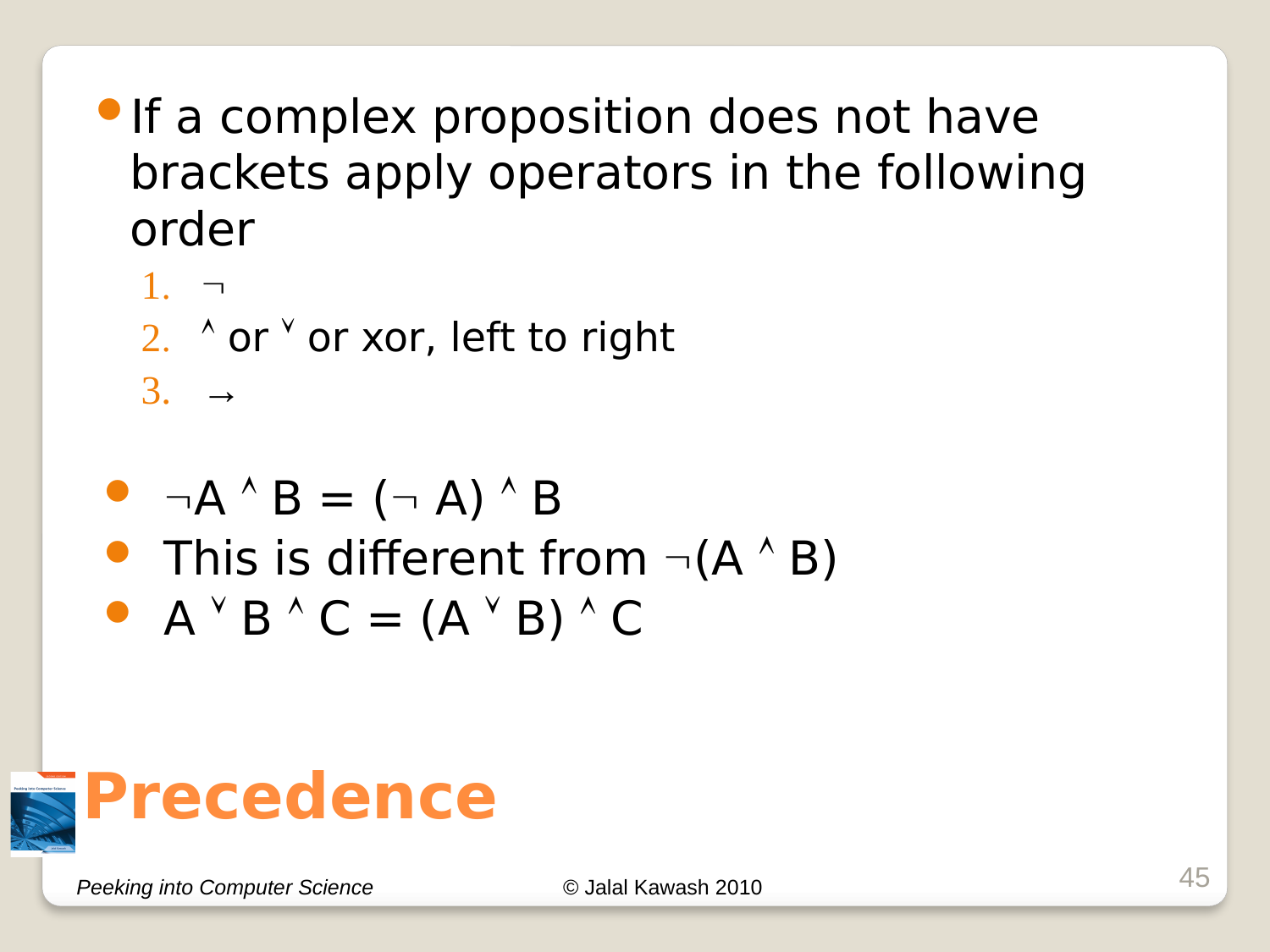

If a complex proposition does not have brackets apply operators in the following order
¬
∧ or ∨ or xor, left to right
→

¬A ∧ B = (¬ A) ∧ B
This is different from ¬(A ∧ B)
A ∨ B ∧ C = (A ∨ B) ∧ C
# Precedence
45